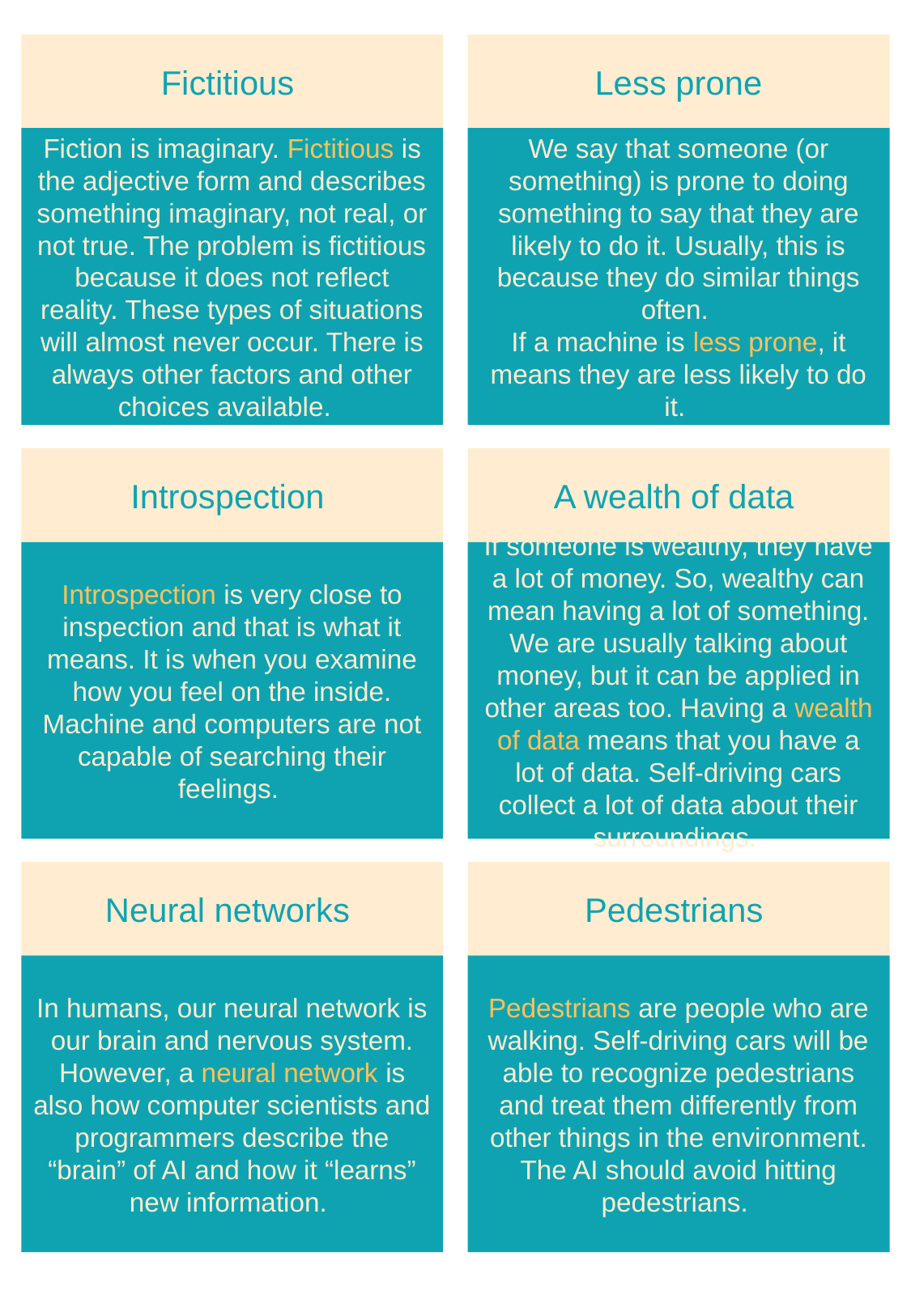

Fictitious
Less prone
Fiction is imaginary. Fictitious is the adjective form and describes something imaginary, not real, or not true. The problem is fictitious because it does not reflect reality. These types of situations will almost never occur. There is always other factors and other choices available.
We say that someone (or something) is prone to doing something to say that they are likely to do it. Usually, this is because they do similar things often.
If a machine is less prone, it means they are less likely to do it.
Introspection
A wealth of data
Introspection is very close to inspection and that is what it means. It is when you examine how you feel on the inside. Machine and computers are not capable of searching their feelings.
If someone is wealthy, they have a lot of money. So, wealthy can mean having a lot of something. We are usually talking about money, but it can be applied in other areas too. Having a wealth of data means that you have a lot of data. Self-driving cars collect a lot of data about their surroundings.
Neural networks
Pedestrians
In humans, our neural network is our brain and nervous system. However, a neural network is also how computer scientists and programmers describe the “brain” of AI and how it “learns” new information.
Pedestrians are people who are walking. Self-driving cars will be able to recognize pedestrians and treat them differently from other things in the environment. The AI should avoid hitting pedestrians.